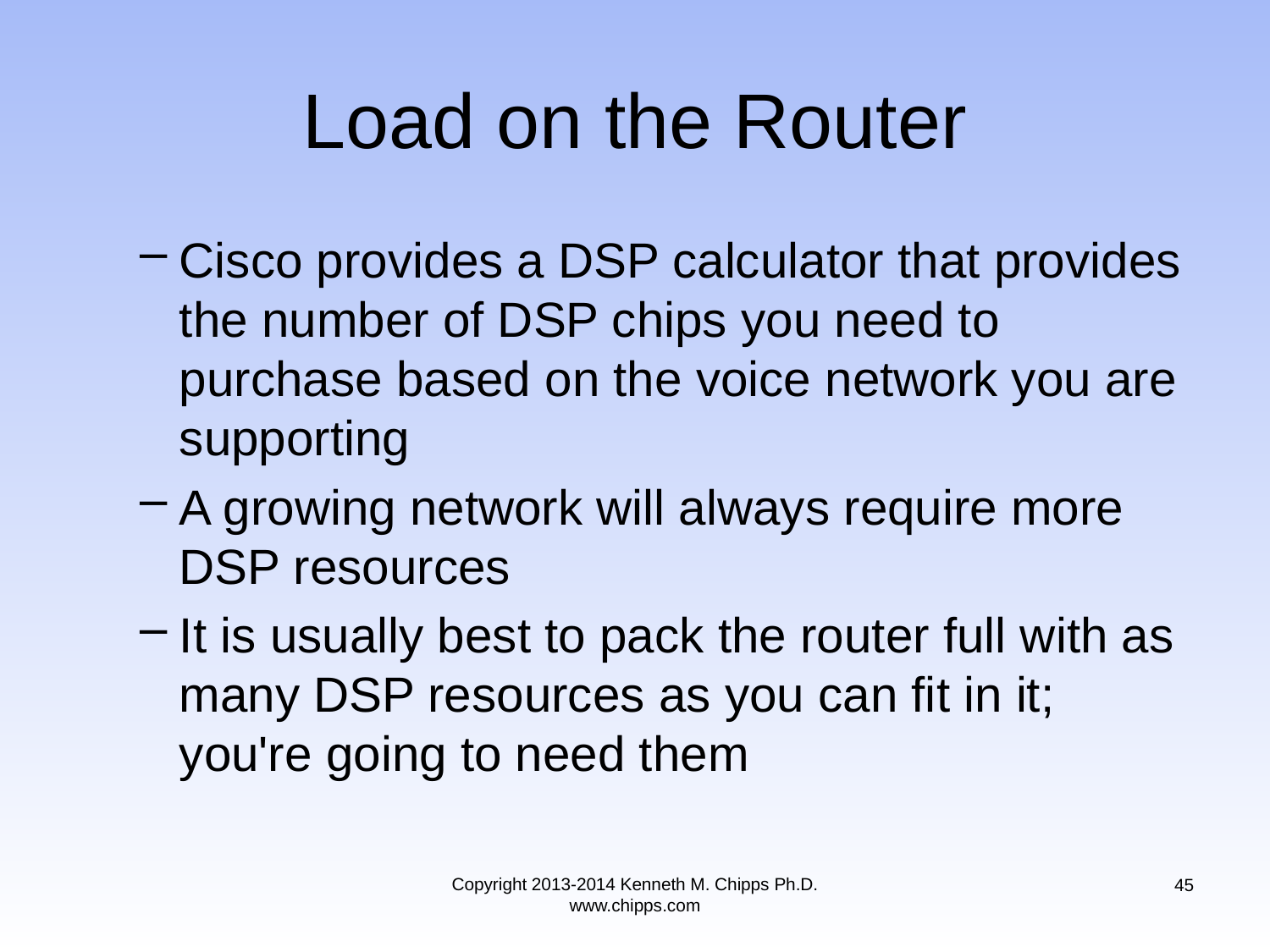

# Load on the Router
Cisco provides a DSP calculator that provides the number of DSP chips you need to purchase based on the voice network you are supporting
A growing network will always require more DSP resources
It is usually best to pack the router full with as many DSP resources as you can fit in it; you're going to need them
Copyright 2013-2014 Kenneth M. Chipps Ph.D. www.chipps.com
45